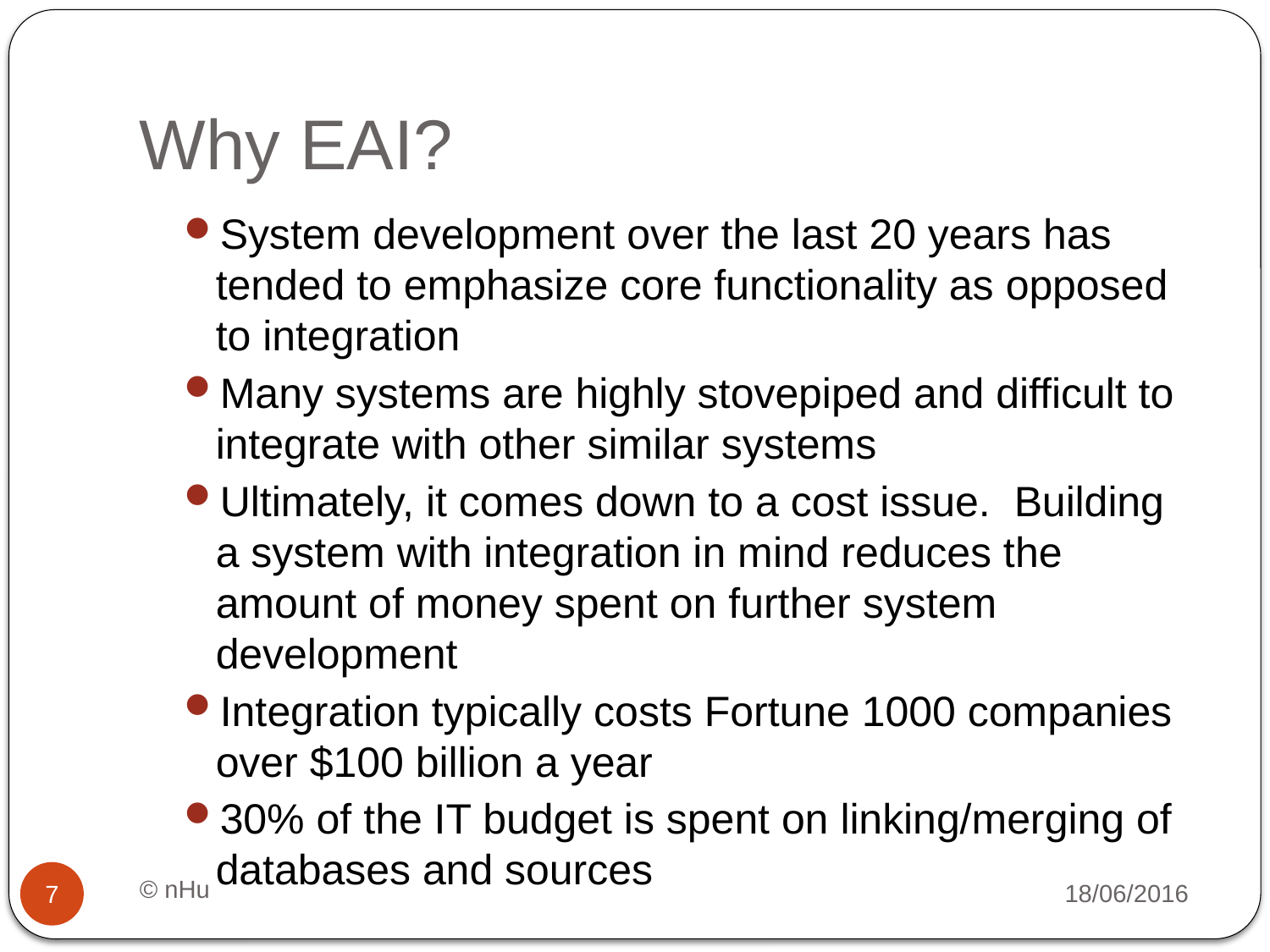

# Why EAI?
System development over the last 20 years has tended to emphasize core functionality as opposed to integration
Many systems are highly stovepiped and difficult to integrate with other similar systems
Ultimately, it comes down to a cost issue.  Building a system with integration in mind reduces the amount of money spent on further system development
Integration typically costs Fortune 1000 companies over $100 billion a year
30% of the IT budget is spent on linking/merging of databases and sources

© nHu
18/06/2016
7